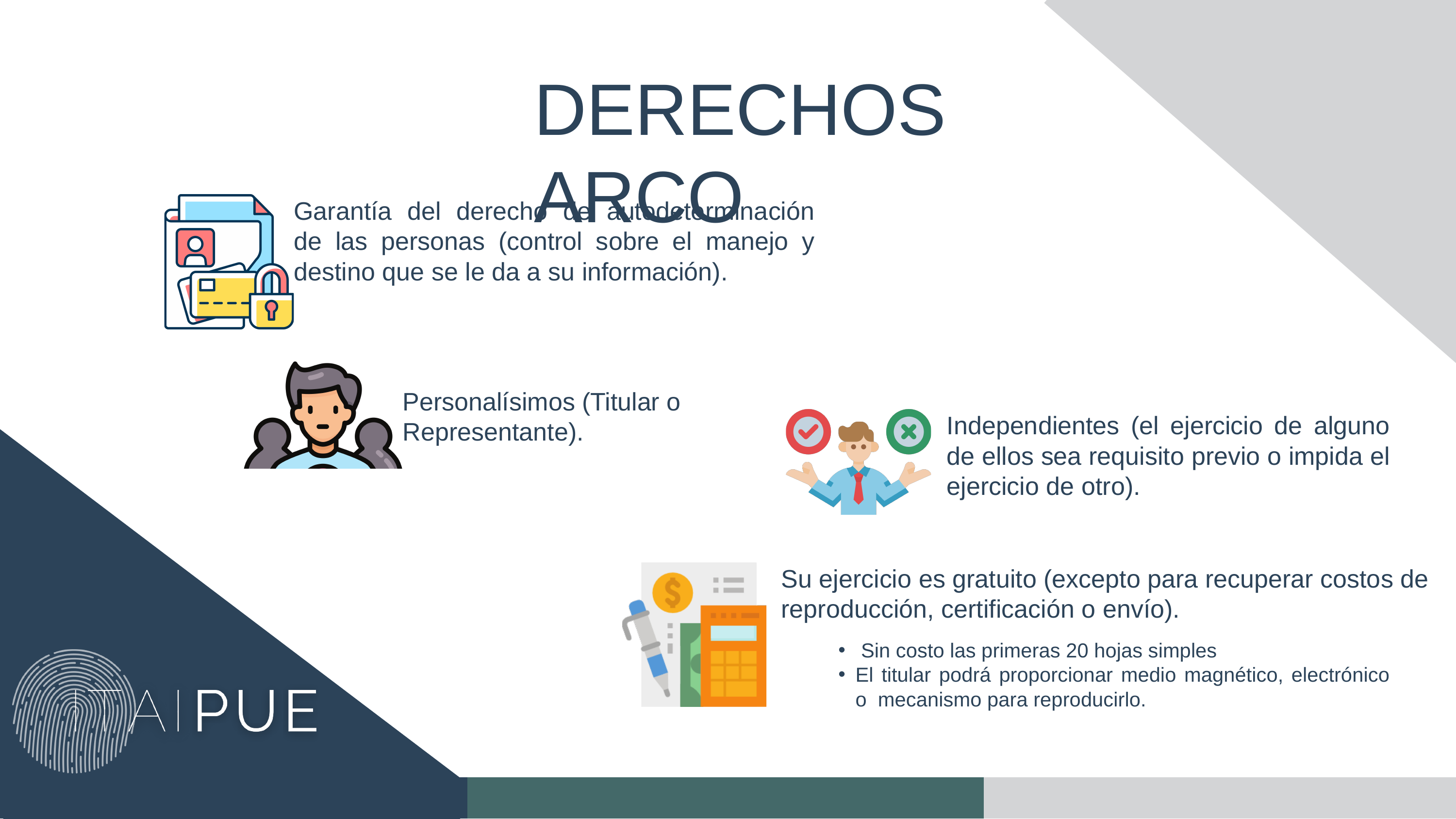

DERECHOS ARCO

Garantía del derecho de autodeterminación de las personas (control sobre el manejo y destino que se le da a su información).

Personalísimos (Titular o Representante).

Independientes (el ejercicio de alguno de ellos sea requisito previo o impida el ejercicio de otro).

Su ejercicio es gratuito (excepto para recuperar costos de reproducción, certificación o envío).
 Sin costo las primeras 20 hojas simples
El titular podrá proporcionar medio magnético, electrónico o  mecanismo para reproducirlo.